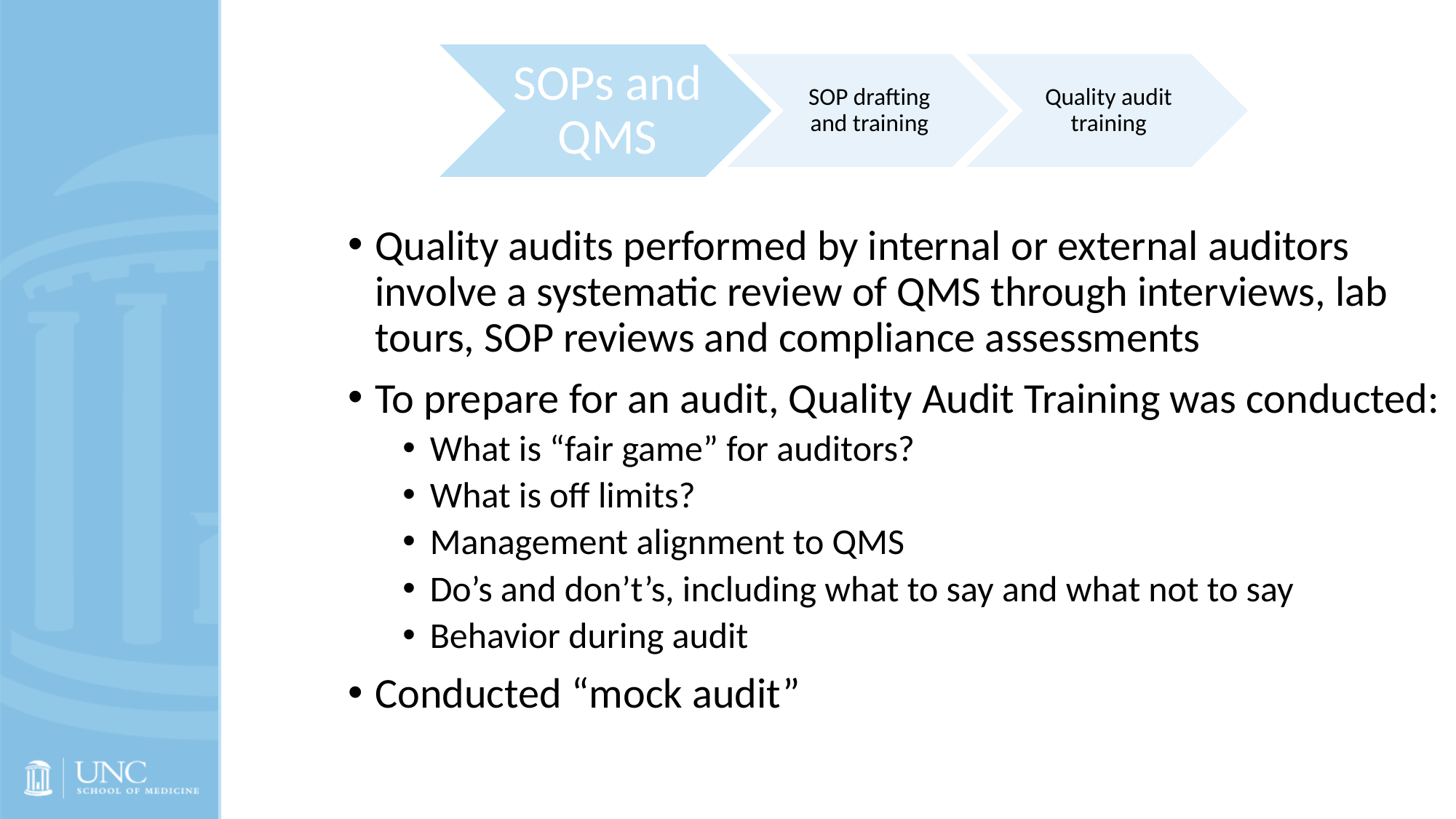

SOPs and QMS

SOP drafting and training

Quality audit training
Quality audits performed by internal or external auditors involve a systematic review of QMS through interviews, lab tours, SOP reviews and compliance assessments
To prepare for an audit, Quality Audit Training was conducted:
What is “fair game” for auditors?
What is off limits?
Management alignment to QMS
Do’s and don’t’s, including what to say and what not to say
Behavior during audit
Conducted “mock audit”